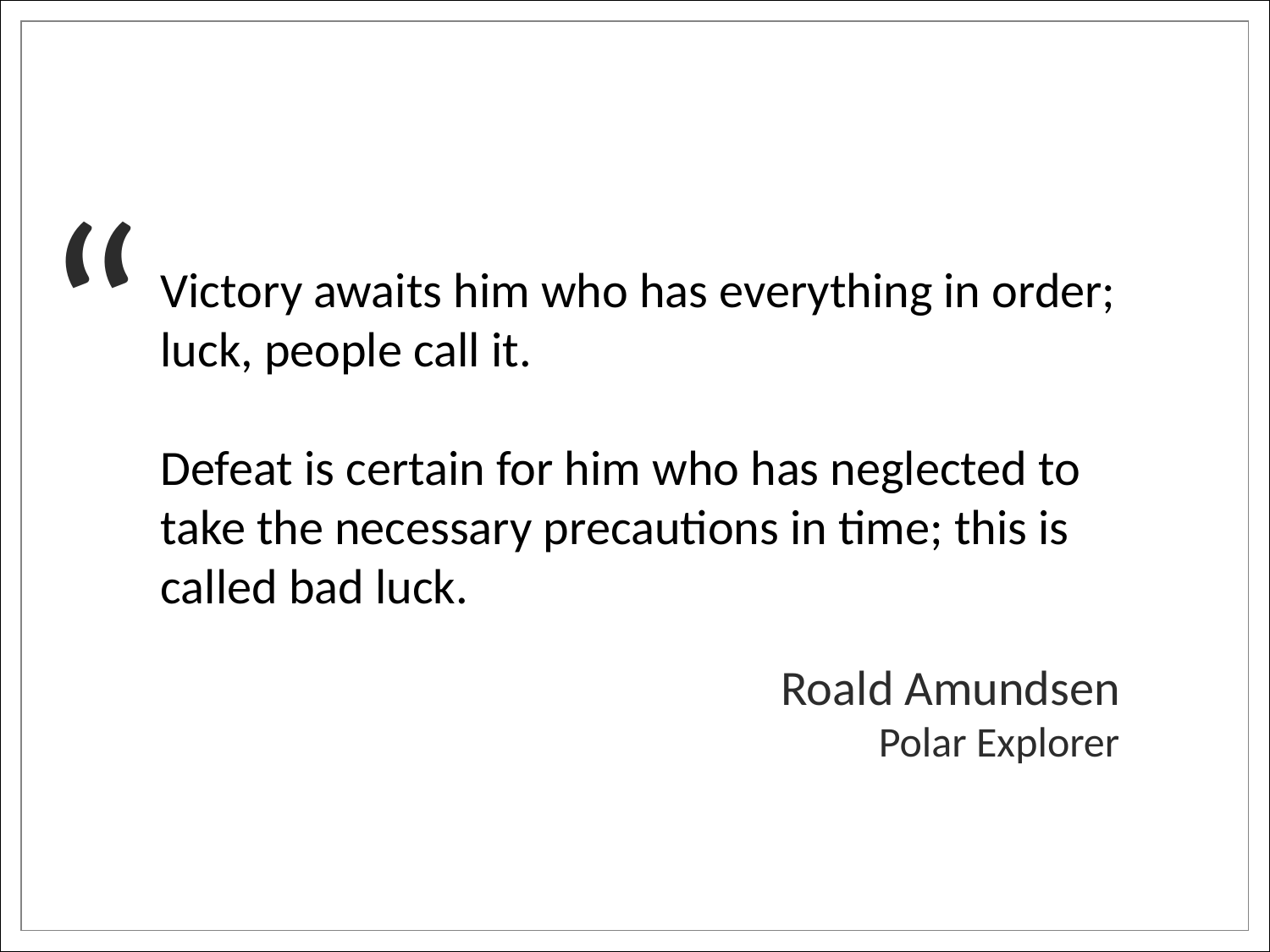

“
Victory awaits him who has everything in order; luck, people call it.

Defeat is certain for him who has neglected to take the necessary precautions in time; this is called bad luck.
Roald Amundsen
Polar Explorer